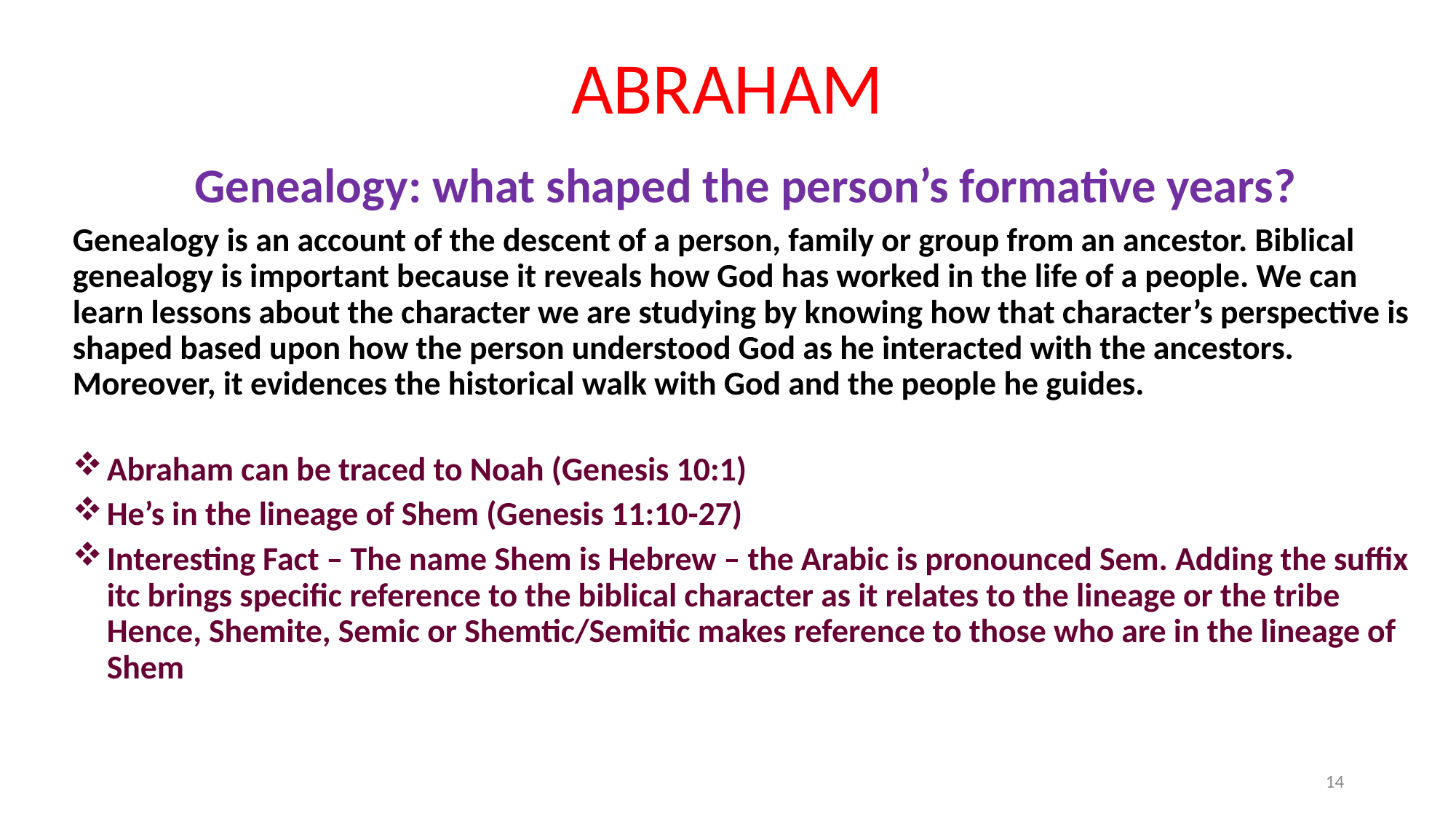

# Abraham
Genealogy: what shaped the person’s formative years?
Genealogy is an account of the descent of a person, family or group from an ancestor. Biblical genealogy is important because it reveals how God has worked in the life of a people. We can learn lessons about the character we are studying by knowing how that character’s perspective is shaped based upon how the person understood God as he interacted with the ancestors. Moreover, it evidences the historical walk with God and the people he guides.

Abraham can be traced to Noah (Genesis 10:1)
He’s in the lineage of Shem (Genesis 11:10-27)
Interesting Fact – The name Shem is Hebrew – the Arabic is pronounced Sem. Adding the suffix itc brings specific reference to the biblical character as it relates to the lineage or the tribe Hence, Shemite, Semic or Shemtic/Semitic makes reference to those who are in the lineage of Shem
14